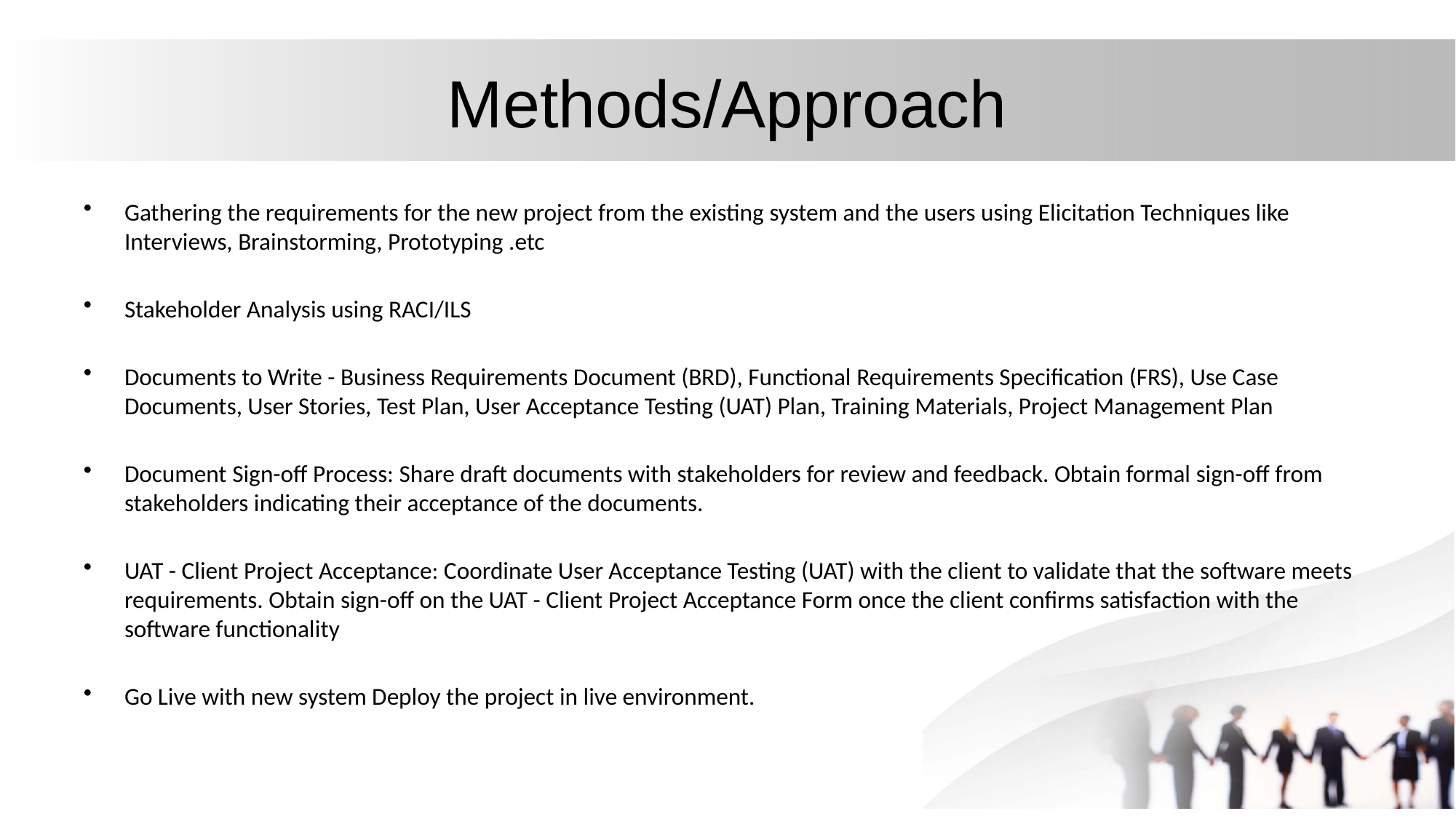

# Methods/Approach
Gathering the requirements for the new project from the existing system and the users using Elicitation Techniques like Interviews, Brainstorming, Prototyping .etc

Stakeholder Analysis using RACI/ILS

Documents to Write - Business Requirements Document (BRD), Functional Requirements Specification (FRS), Use Case Documents, User Stories, Test Plan, User Acceptance Testing (UAT) Plan, Training Materials, Project Management Plan

Document Sign-off Process: Share draft documents with stakeholders for review and feedback. Obtain formal sign-off from stakeholders indicating their acceptance of the documents.

UAT - Client Project Acceptance: Coordinate User Acceptance Testing (UAT) with the client to validate that the software meets requirements. Obtain sign-off on the UAT - Client Project Acceptance Form once the client confirms satisfaction with the software functionality

Go Live with new system Deploy the project in live environment.